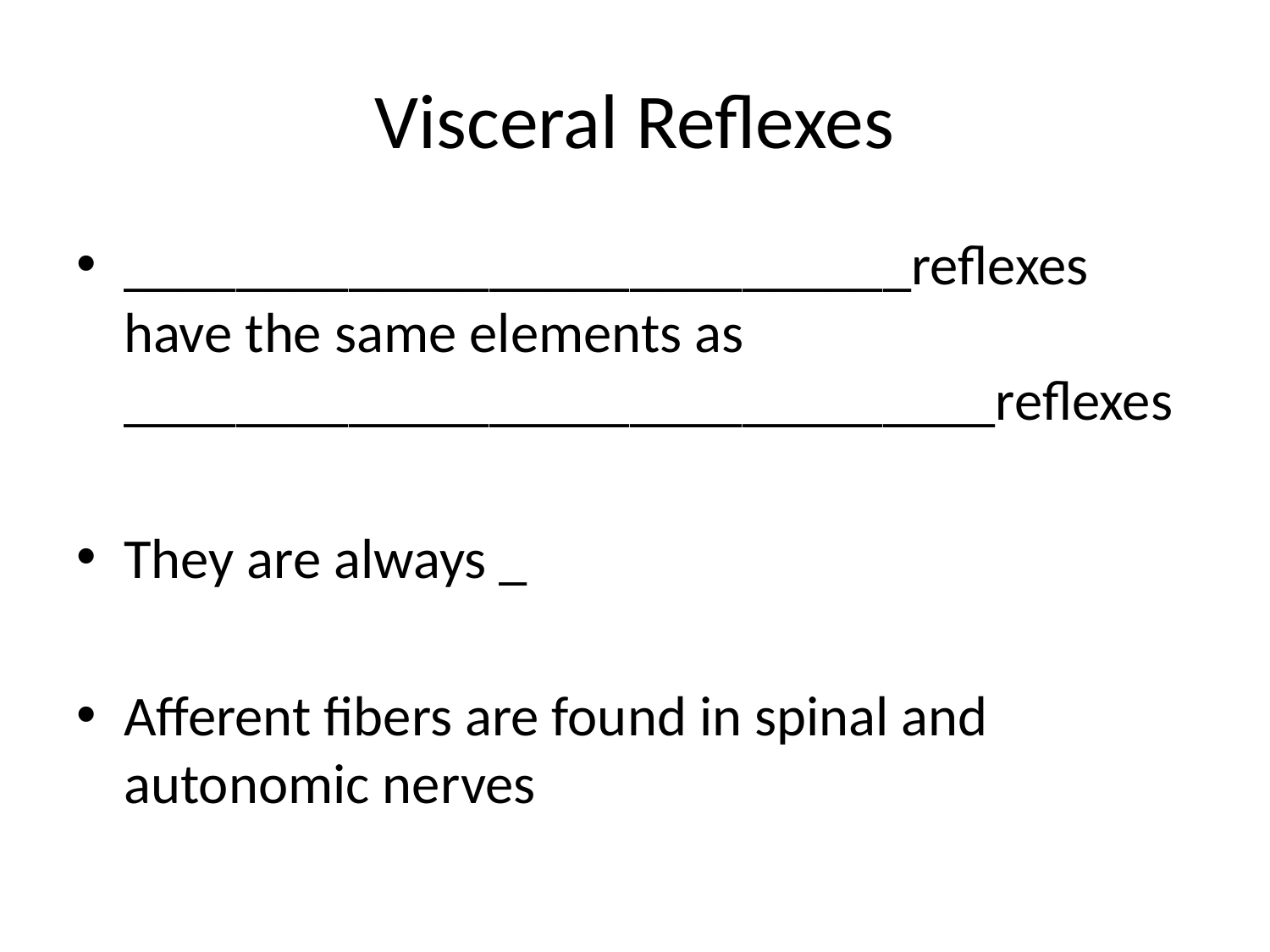

# Visceral Reflexes
____________________________reflexes have the same elements as _______________________________reflexes

They are always _

Afferent fibers are found in spinal and autonomic nerves